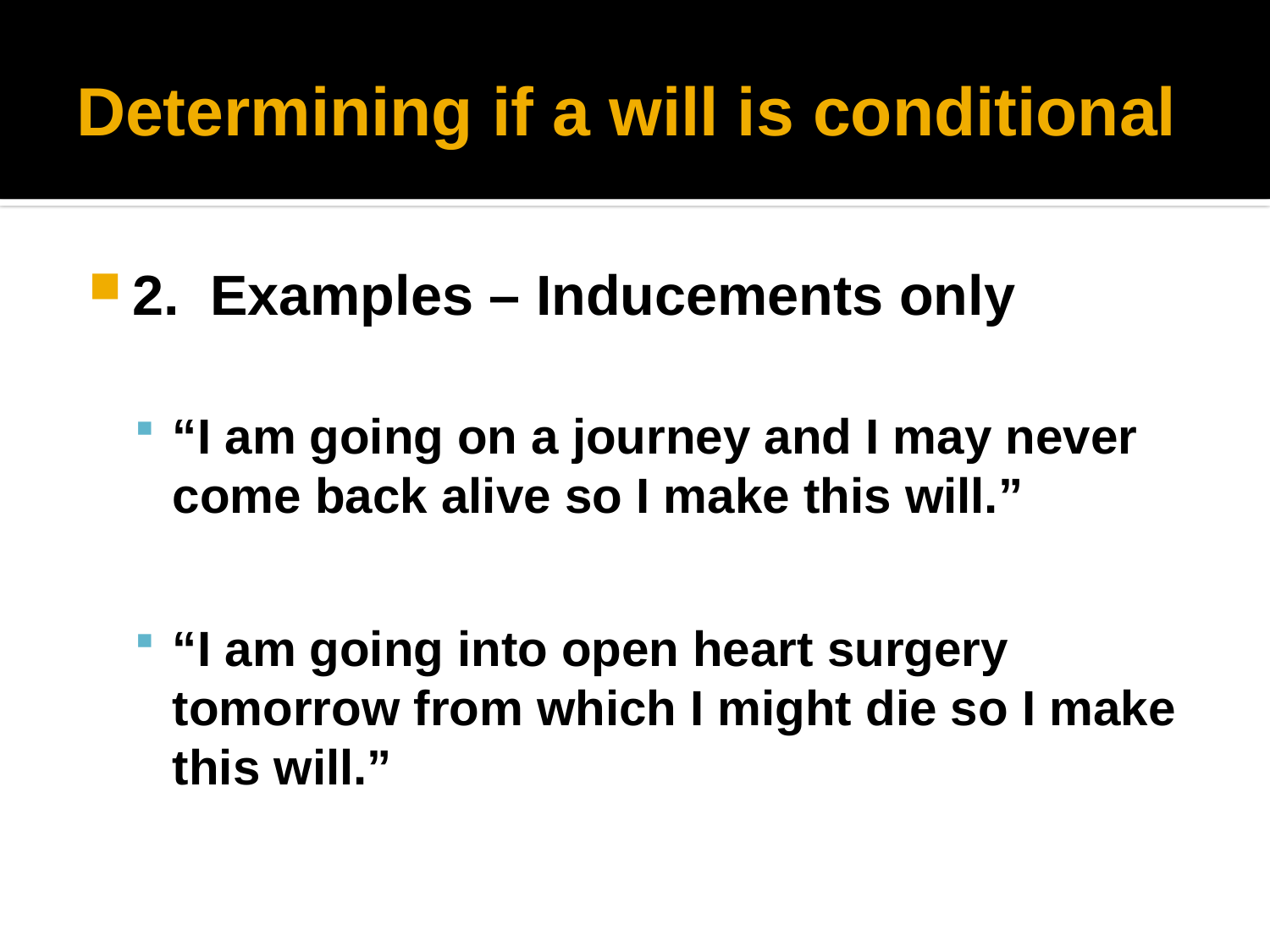

# Determining if a will is conditional
2.  Examples – Inducements only

“I am going on a journey and I may never come back alive so I make this will.”

“I am going into open heart surgery tomorrow from which I might die so I make this will.”